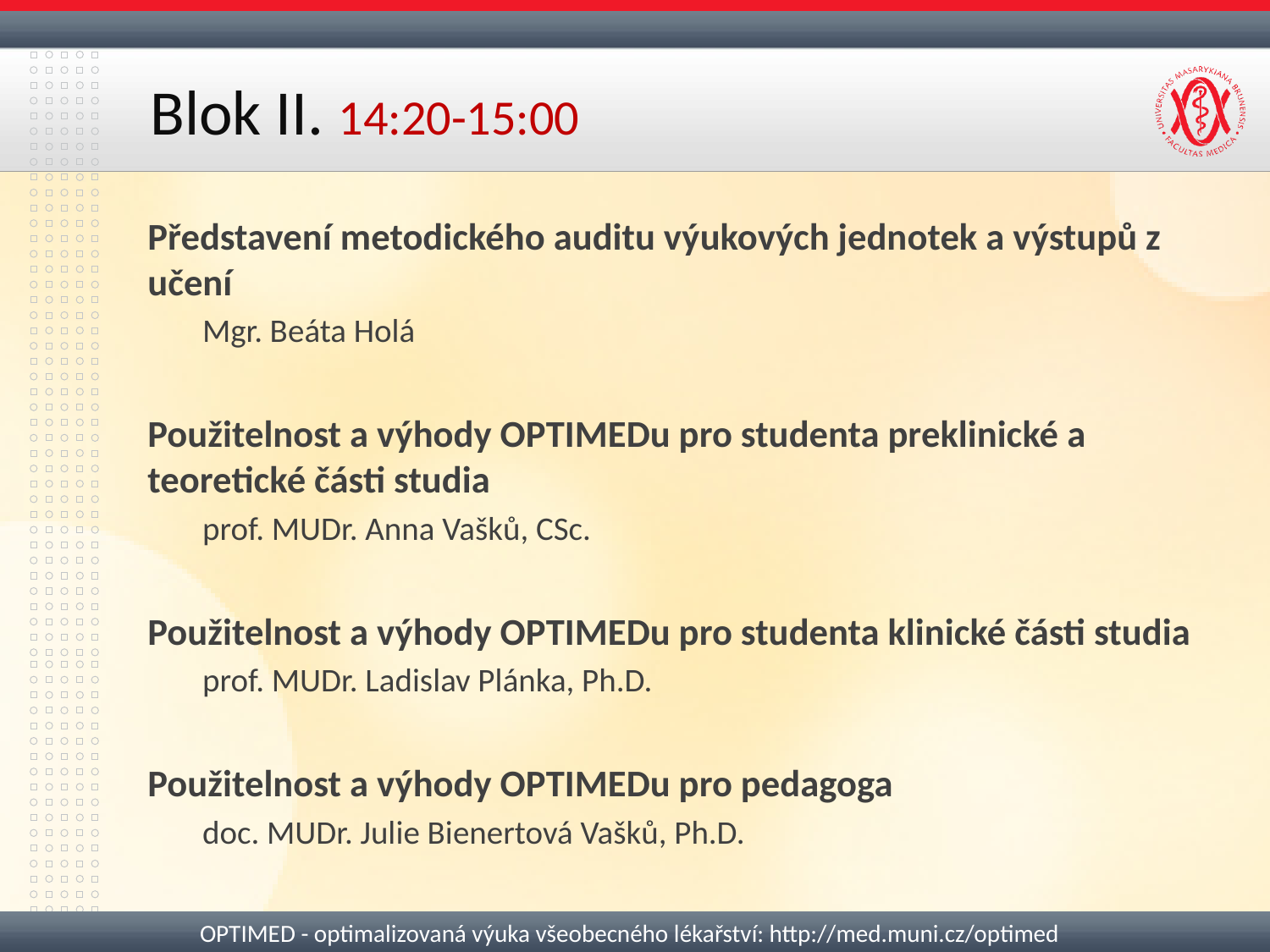

# Blok II. 14:20-15:00
Představení metodického auditu výukových jednotek a výstupů z učení
Mgr. Beáta Holá

Použitelnost a výhody OPTIMEDu pro studenta preklinické a teoretické části studia
prof. MUDr. Anna Vašků, CSc.

Použitelnost a výhody OPTIMEDu pro studenta klinické části studia
prof. MUDr. Ladislav Plánka, Ph.D.

Použitelnost a výhody OPTIMEDu pro pedagoga
doc. MUDr. Julie Bienertová Vašků, Ph.D.
OPTIMED - optimalizovaná výuka všeobecného lékařství: http://med.muni.cz/optimed